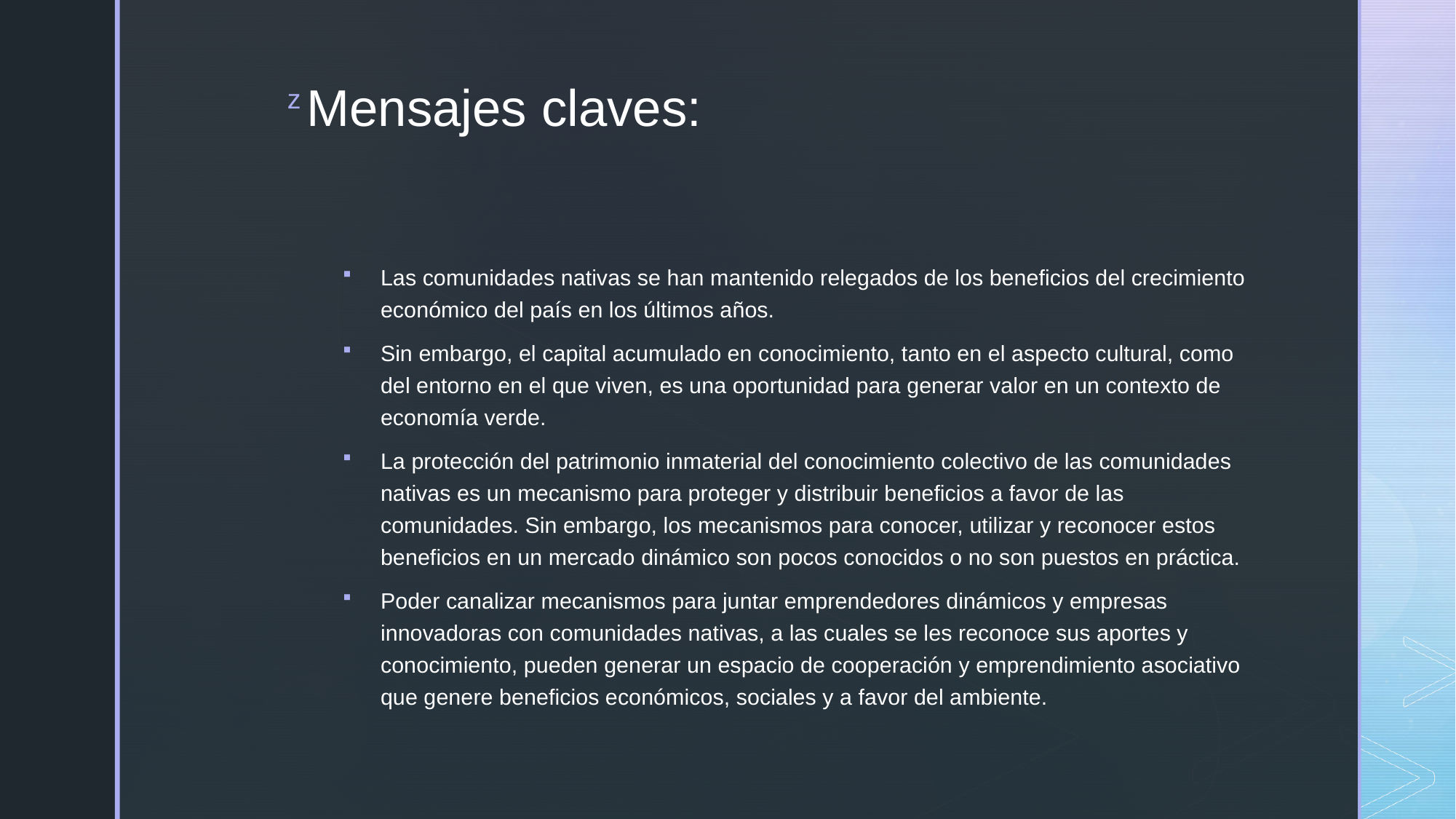

# Mensajes claves:
Las comunidades nativas se han mantenido relegados de los beneficios del crecimiento económico del país en los últimos años.
Sin embargo, el capital acumulado en conocimiento, tanto en el aspecto cultural, como del entorno en el que viven, es una oportunidad para generar valor en un contexto de economía verde.
La protección del patrimonio inmaterial del conocimiento colectivo de las comunidades nativas es un mecanismo para proteger y distribuir beneficios a favor de las comunidades. Sin embargo, los mecanismos para conocer, utilizar y reconocer estos beneficios en un mercado dinámico son pocos conocidos o no son puestos en práctica.
Poder canalizar mecanismos para juntar emprendedores dinámicos y empresas innovadoras con comunidades nativas, a las cuales se les reconoce sus aportes y conocimiento, pueden generar un espacio de cooperación y emprendimiento asociativo que genere beneficios económicos, sociales y a favor del ambiente.